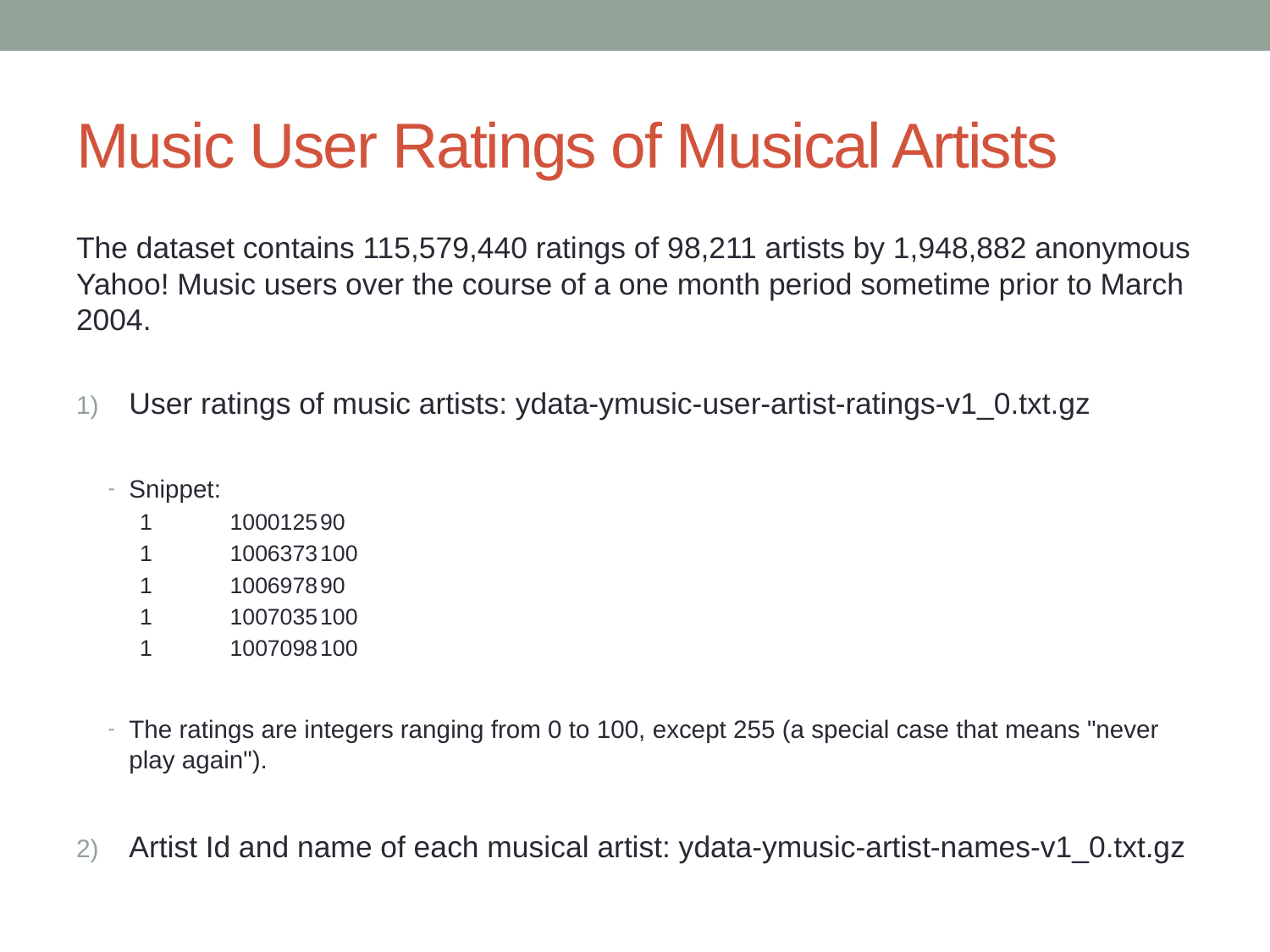

# Music User Ratings of Musical Artists
The dataset contains 115,579,440 ratings of 98,211 artists by 1,948,882 anonymous Yahoo! Music users over the course of a one month period sometime prior to March 2004.

User ratings of music artists: ydata-ymusic-user-artist-ratings-v1_0.txt.gz

Snippet:
1	1000125	90
1	1006373	100
1	1006978	90
1	1007035	100
1	1007098	100

The ratings are integers ranging from 0 to 100, except 255 (a special case that means "never play again").

Artist Id and name of each musical artist: ydata-ymusic-artist-names-v1_0.txt.gz